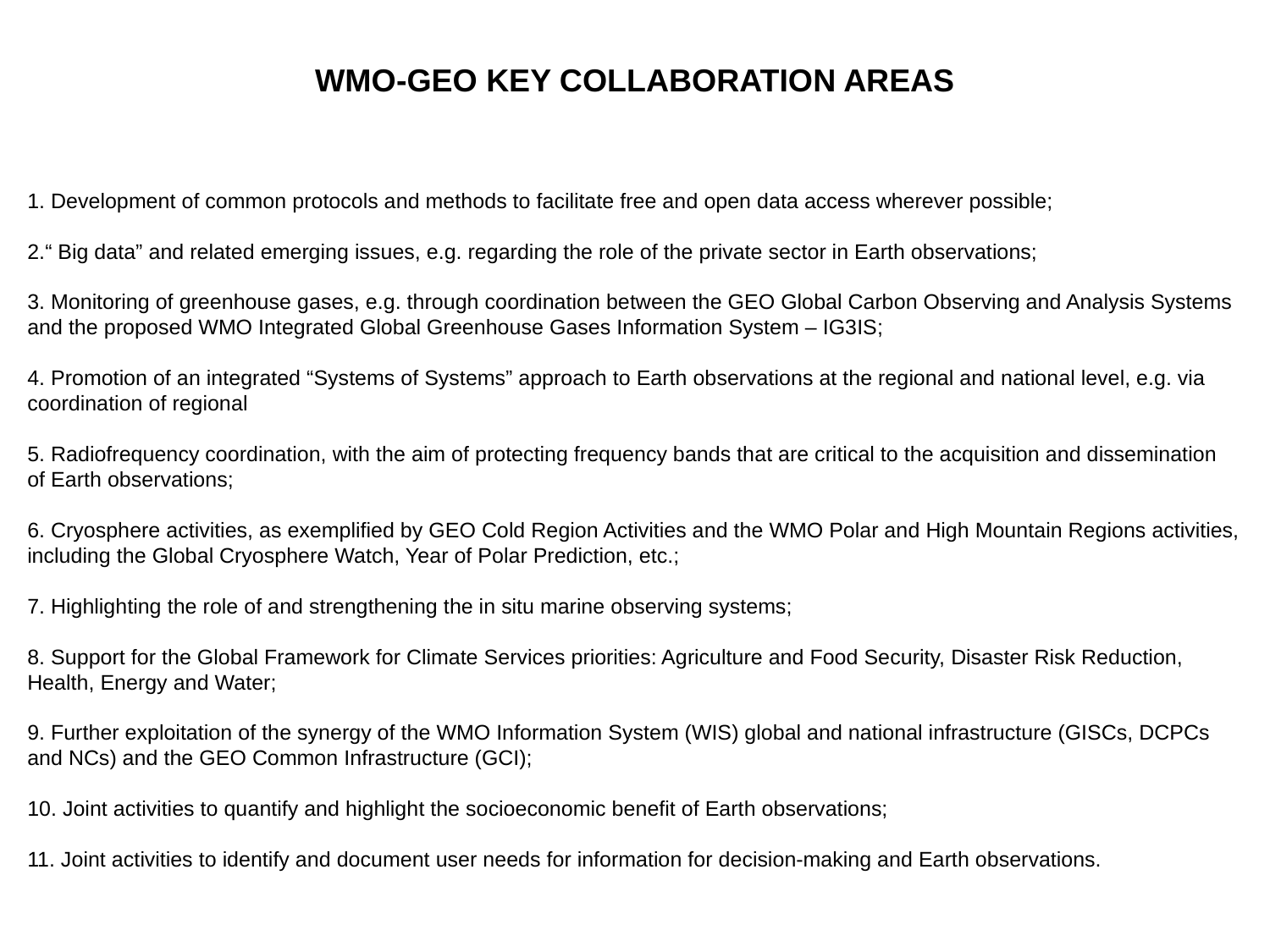

WMO-GEO key collaboration areas

1. Development of common protocols and methods to facilitate free and open data access wherever possible;

2.“ Big data” and related emerging issues, e.g. regarding the role of the private sector in Earth observations;

3. Monitoring of greenhouse gases, e.g. through coordination between the GEO Global Carbon Observing and Analysis Systems and the proposed WMO Integrated Global Greenhouse Gases Information System – IG3IS;

4. Promotion of an integrated “Systems of Systems” approach to Earth observations at the regional and national level, e.g. via coordination of regional

5. Radiofrequency coordination, with the aim of protecting frequency bands that are critical to the acquisition and dissemination of Earth observations;

6. Cryosphere activities, as exemplified by GEO Cold Region Activities and the WMO Polar and High Mountain Regions activities, including the Global Cryosphere Watch, Year of Polar Prediction, etc.;

7. Highlighting the role of and strengthening the in situ marine observing systems;

8. Support for the Global Framework for Climate Services priorities: Agriculture and Food Security, Disaster Risk Reduction, Health, Energy and Water;

9. Further exploitation of the synergy of the WMO Information System (WIS) global and national infrastructure (GISCs, DCPCs and NCs) and the GEO Common Infrastructure (GCI);

10. Joint activities to quantify and highlight the socioeconomic benefit of Earth observations;

11. Joint activities to identify and document user needs for information for decision-making and Earth observations.